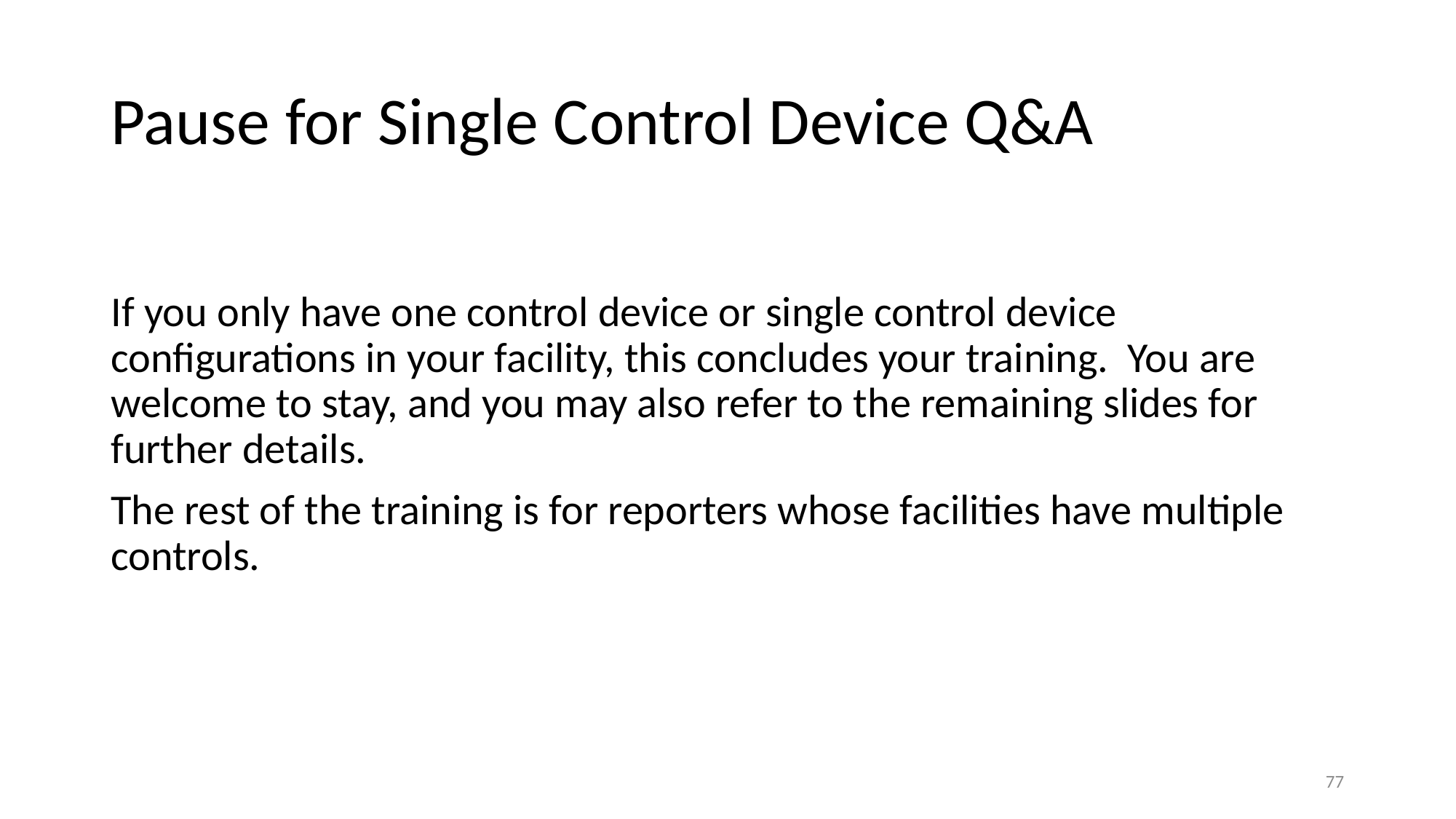

# Pause for Single Control Device Q&A

If you only have one control device or single control device configurations in your facility, this concludes your training.  You are welcome to stay, and you may also refer to the remaining slides for further details.
The rest of the training is for reporters whose facilities have multiple controls.

77